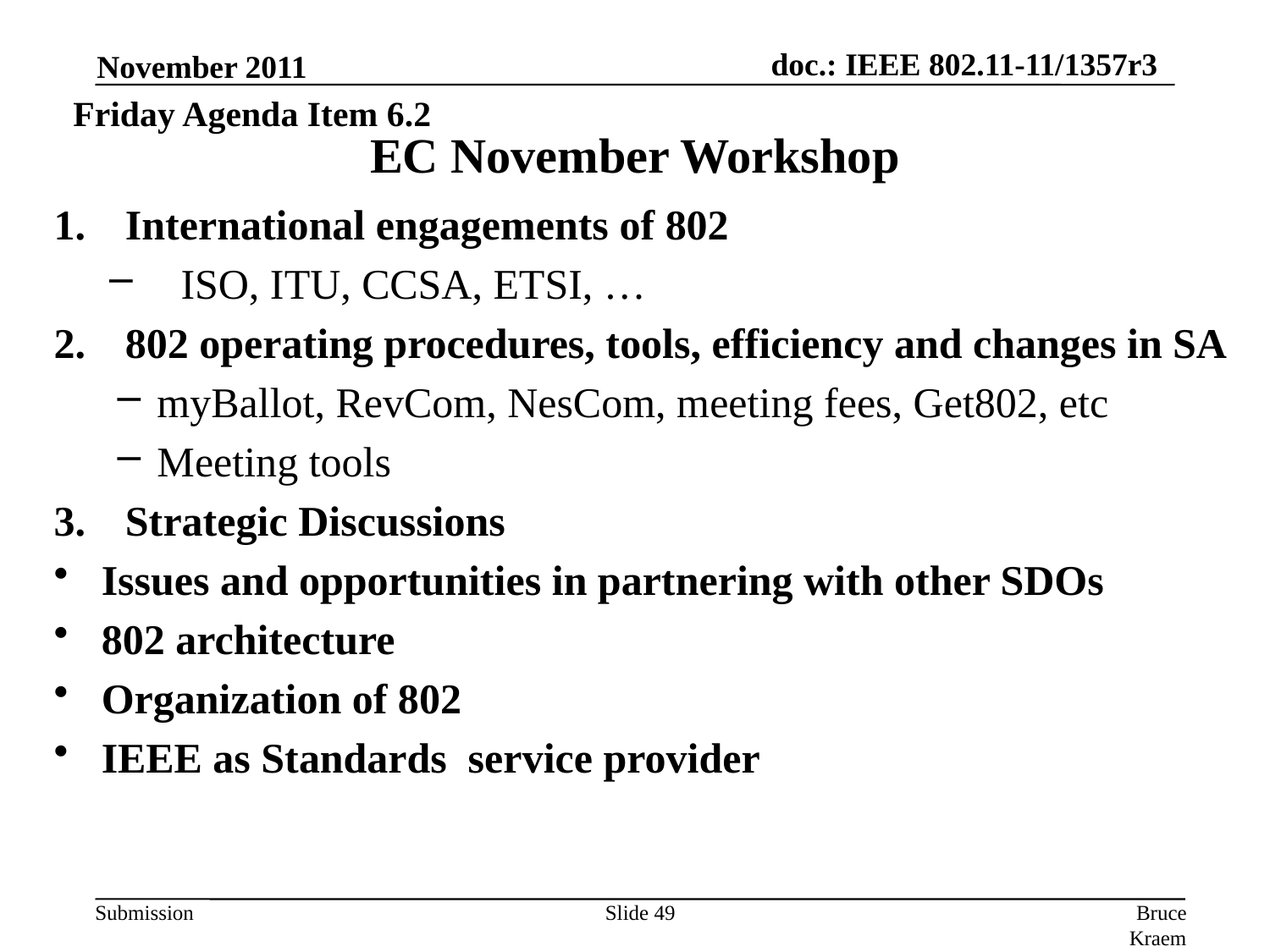

November 2011
Friday Agenda Item 6.2
# EC November Workshop
International engagements of 802
ISO, ITU, CCSA, ETSI, …
802 operating procedures, tools, efficiency and changes in SA
myBallot, RevCom, NesCom, meeting fees, Get802, etc
Meeting tools
Strategic Discussions
Issues and opportunities in partnering with other SDOs
802 architecture
Organization of 802
IEEE as Standards  service provider

Slide 49
Bruce Kraemer, Marvell